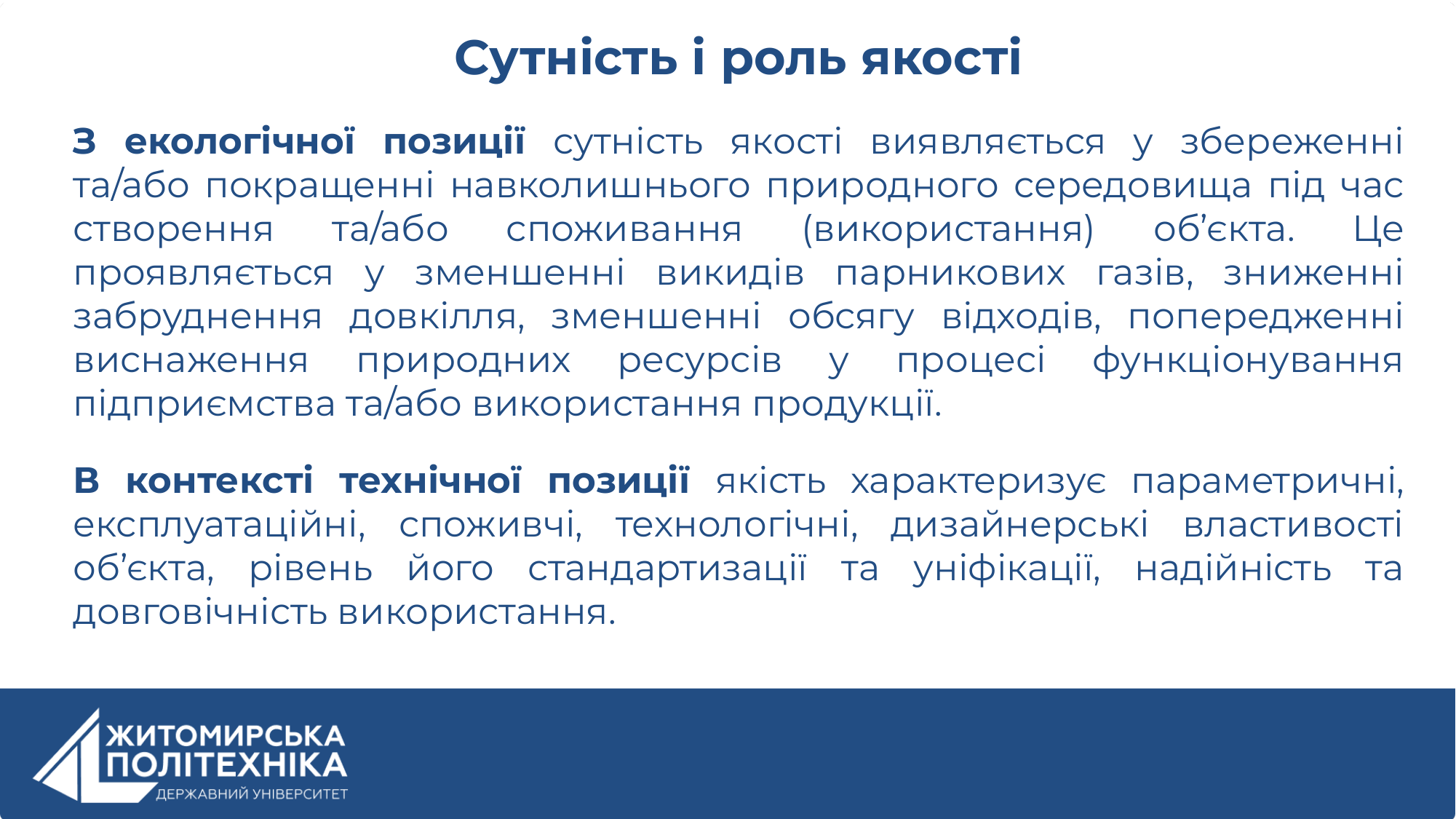

Сутність і роль якості
З екологічної позиції сутність якості виявляється у збереженні та/або покращенні навколишнього природного середовища під час створення та/або споживання (використання) об’єкта. Це проявляється у зменшенні викидів парникових газів, зниженні забруднення довкілля, зменшенні обсягу відходів, попередженні виснаження природних ресурсів у процесі функціонування підприємства та/або використання продукції.
В контексті технічної позиції якість характеризує параметричні, експлуатаційні, споживчі, технологічні, дизайнерські властивості об’єкта, рівень його стандартизації та уніфікації, надійність та довговічність використання.